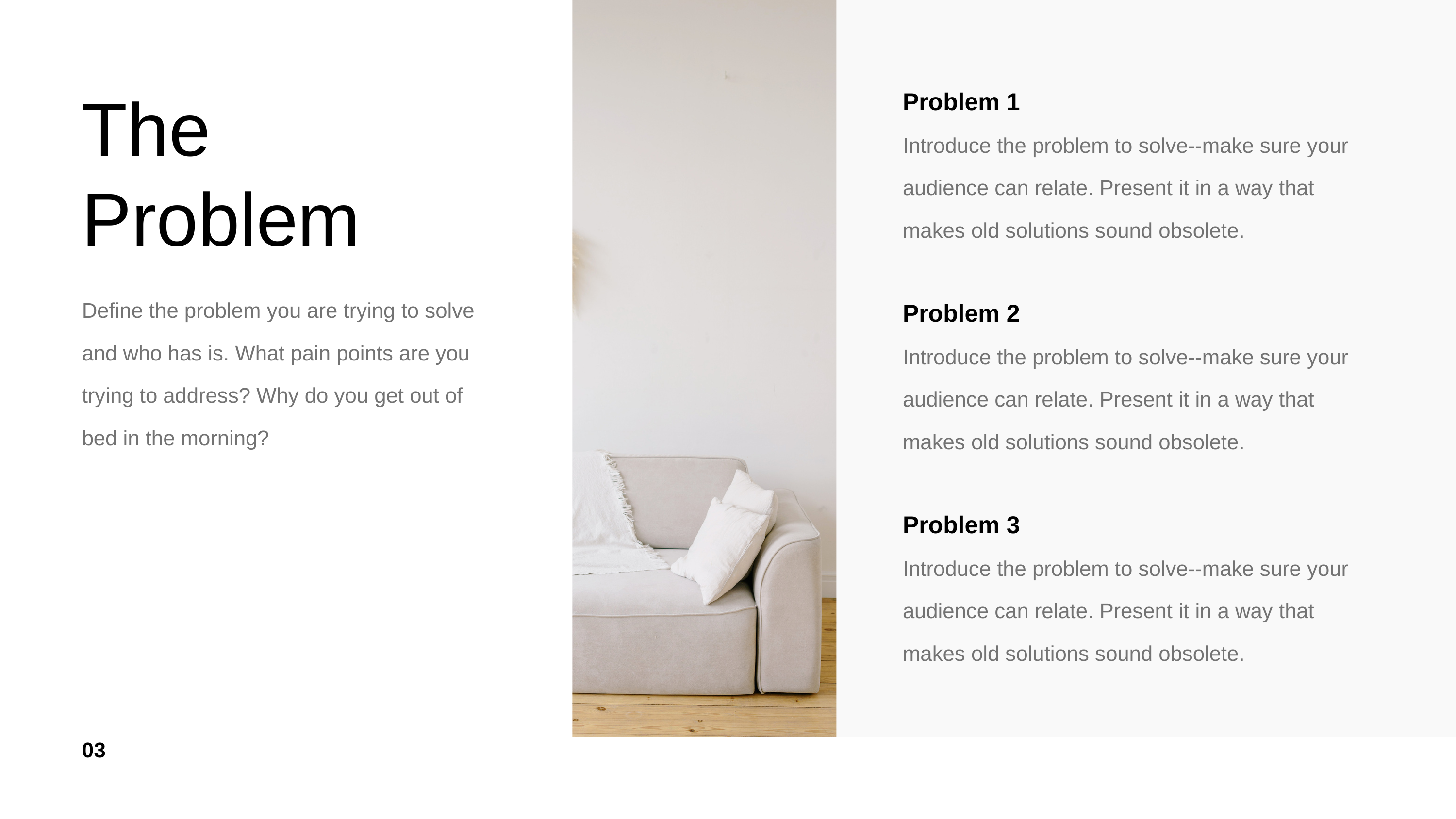

Problem 1
Introduce the problem to solve--make sure your audience can relate. Present it in a way that makes old solutions sound obsolete.
The Problem
Define the problem you are trying to solve and who has is. What pain points are you trying to address? Why do you get out of bed in the morning?
Problem 2
Introduce the problem to solve--make sure your audience can relate. Present it in a way that makes old solutions sound obsolete.
Problem 3
Introduce the problem to solve--make sure your audience can relate. Present it in a way that makes old solutions sound obsolete.
03